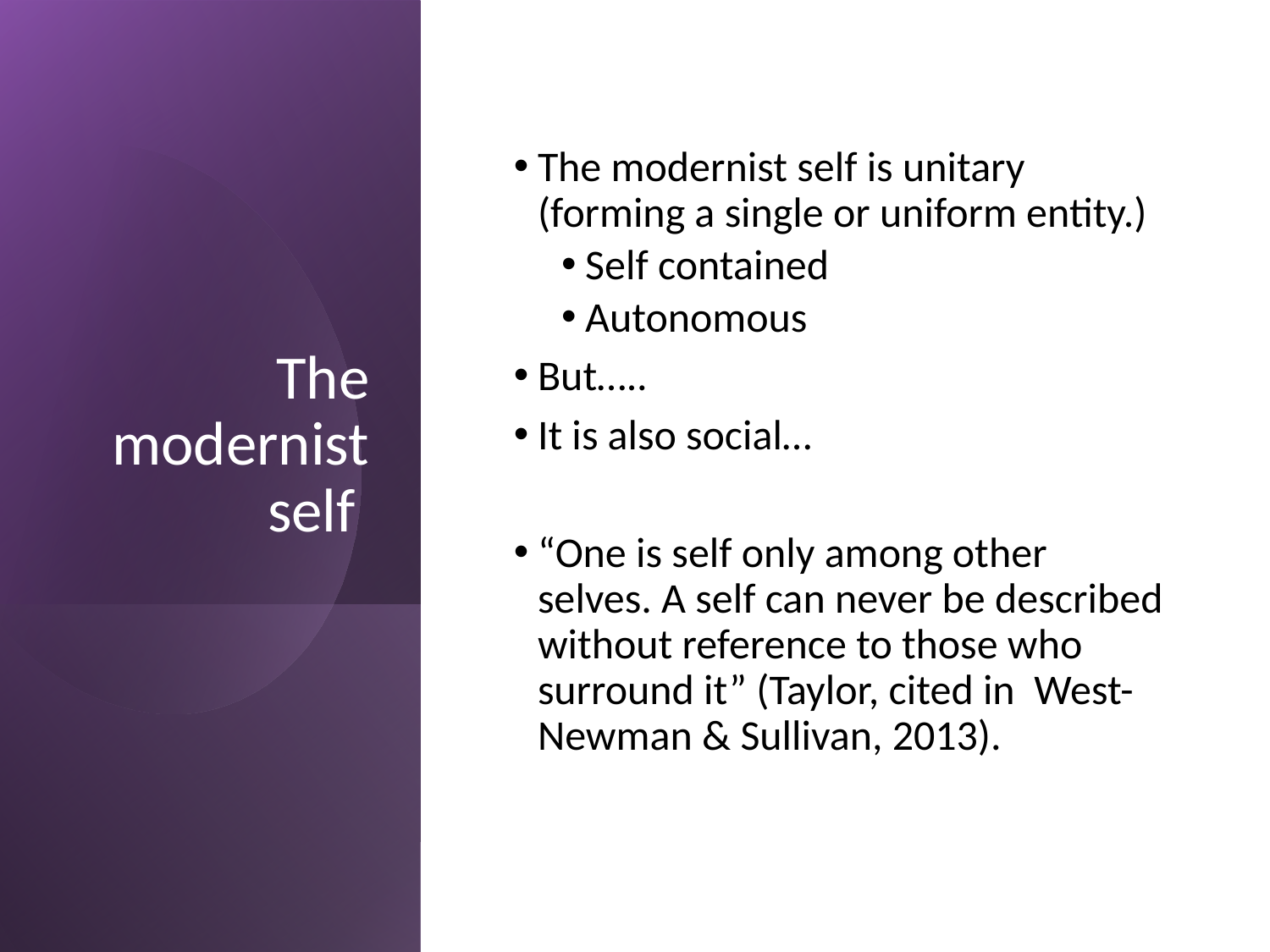

# The modernist self
The modernist self is unitary (forming a single or uniform entity.)
Self contained
Autonomous
But…..
It is also social…

“One is self only among other selves. A self can never be described without reference to those who surround it” (Taylor, cited in  West-Newman & Sullivan, 2013).